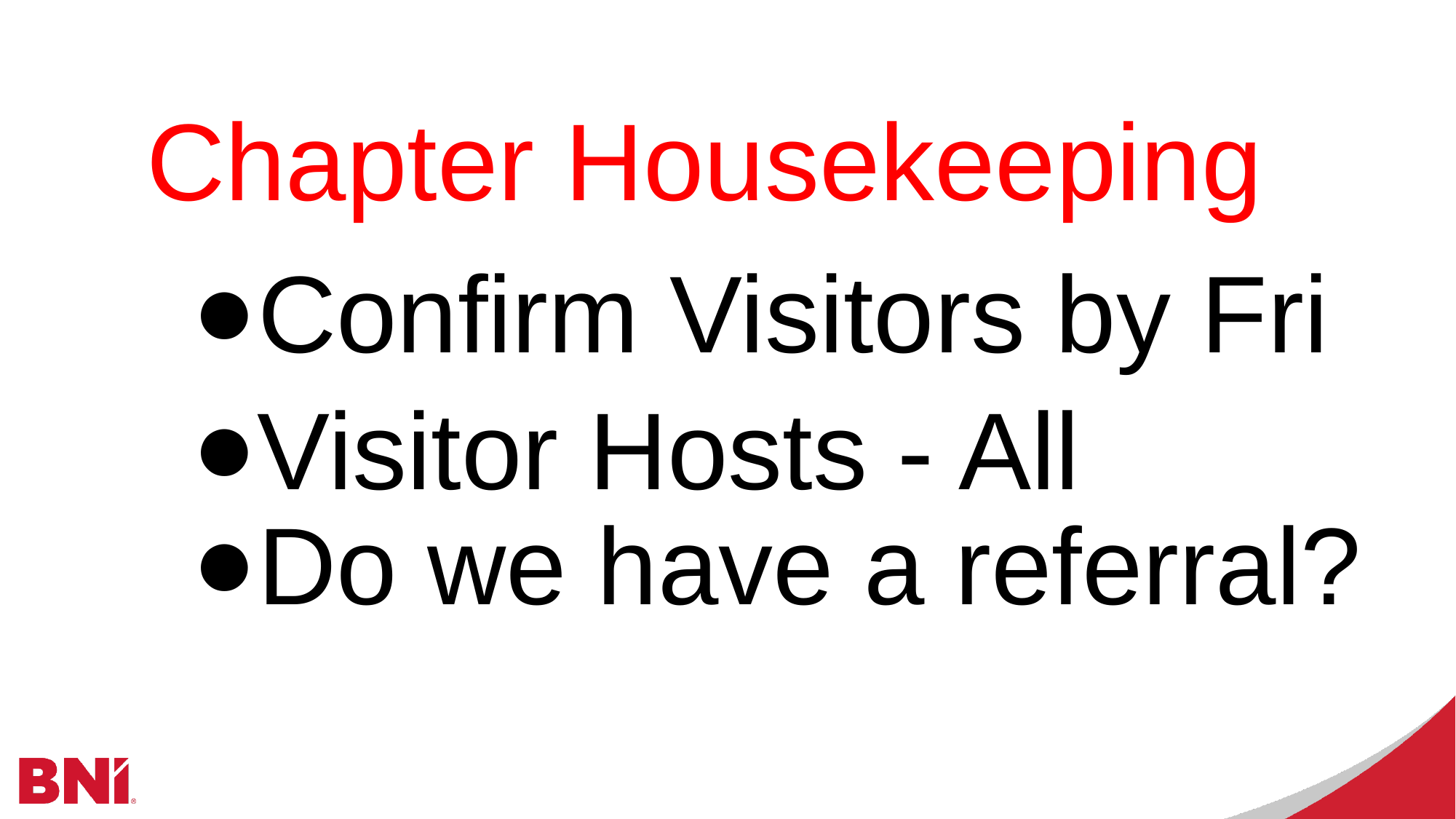

Chapter Housekeeping

Confirm Visitors by Fri

Visitor Hosts - All

Do we have a referral?